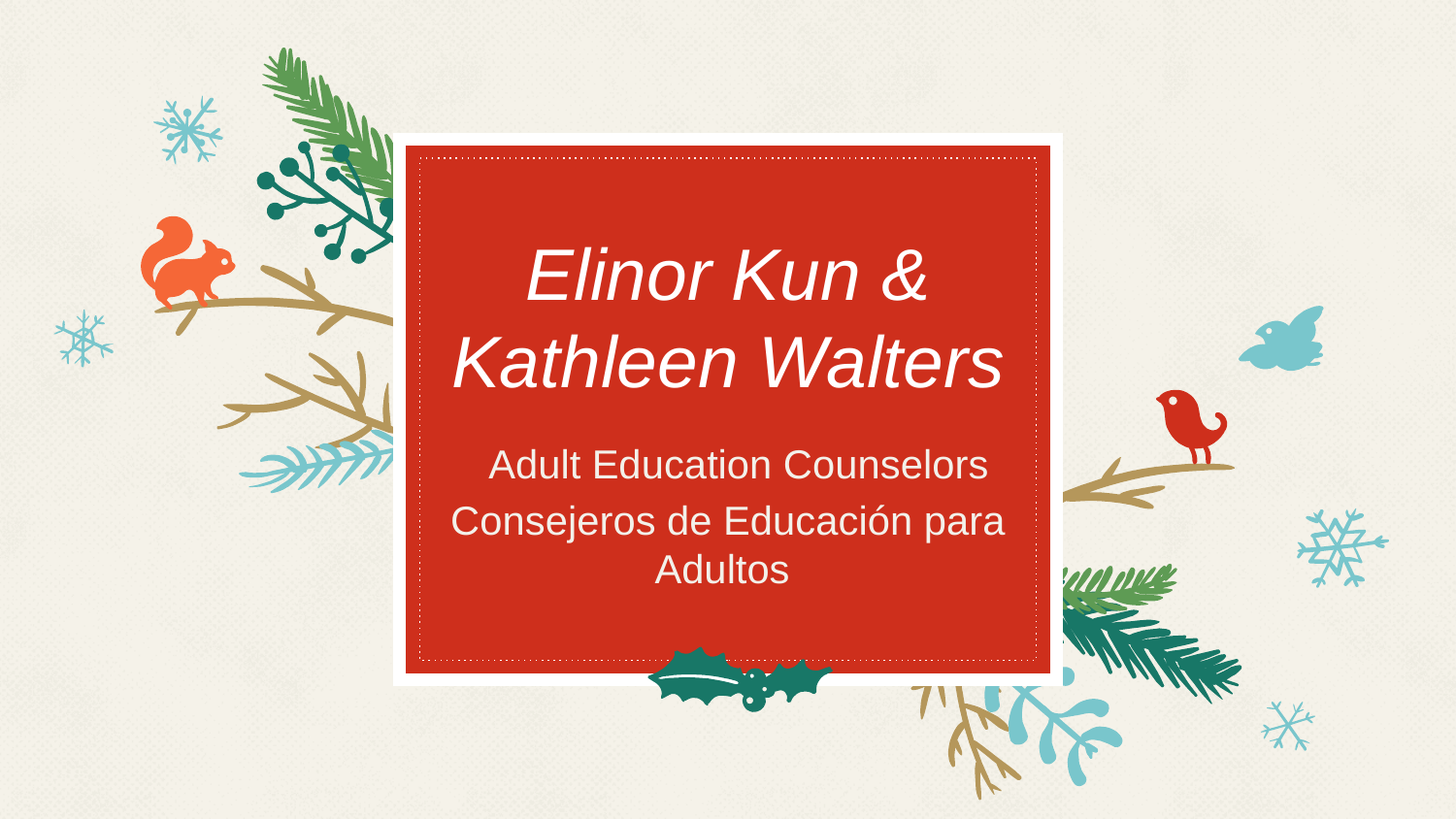

# Elinor Kun & Kathleen Walters
 Adult Education Counselors
Consejeros de Educación para Adultos